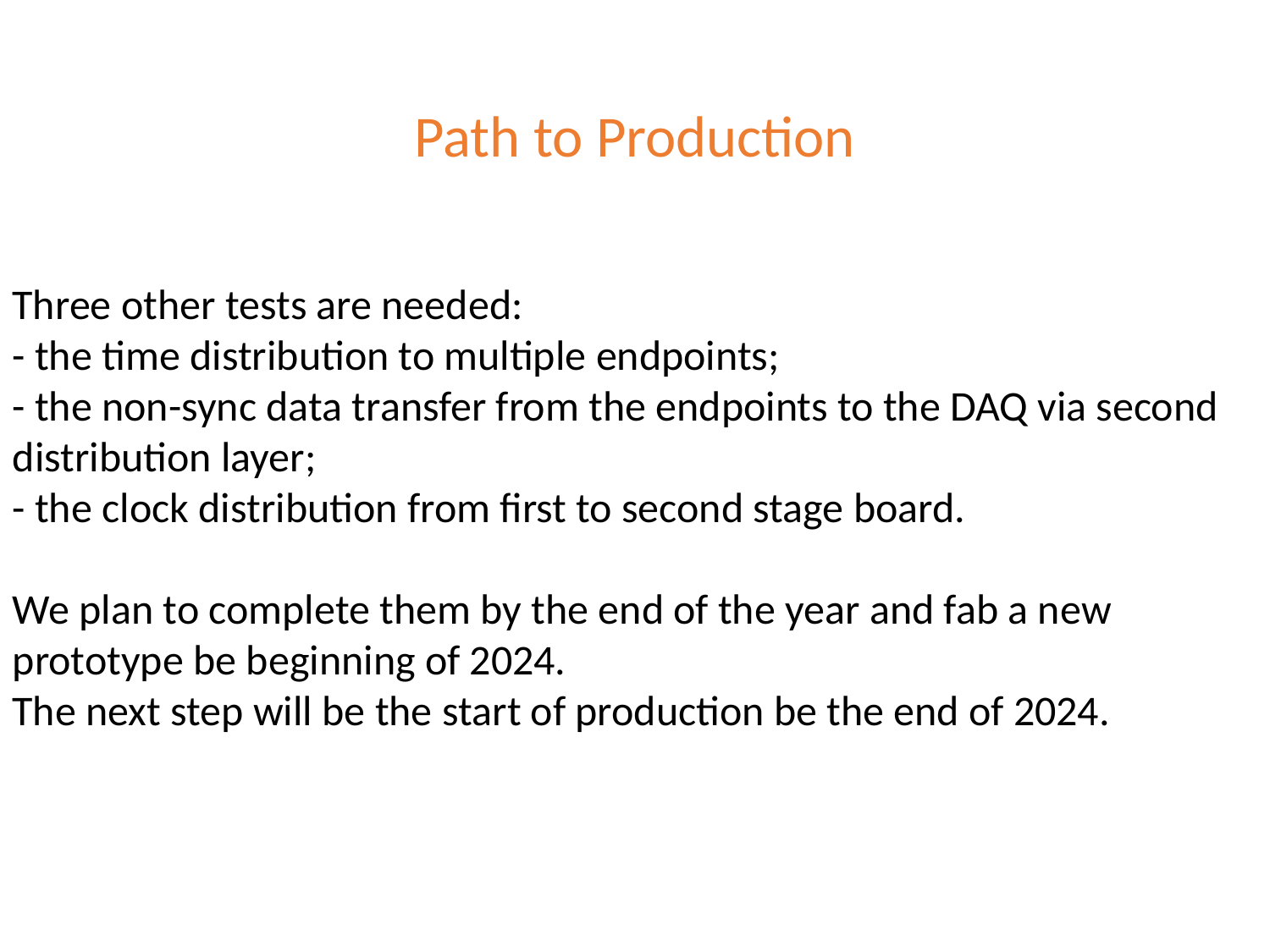

# Path to Production
Three other tests are needed:
- the time distribution to multiple endpoints;
- the non-sync data transfer from the endpoints to the DAQ via second distribution layer;
- the clock distribution from first to second stage board.

We plan to complete them by the end of the year and fab a new prototype be beginning of 2024.
The next step will be the start of production be the end of 2024.